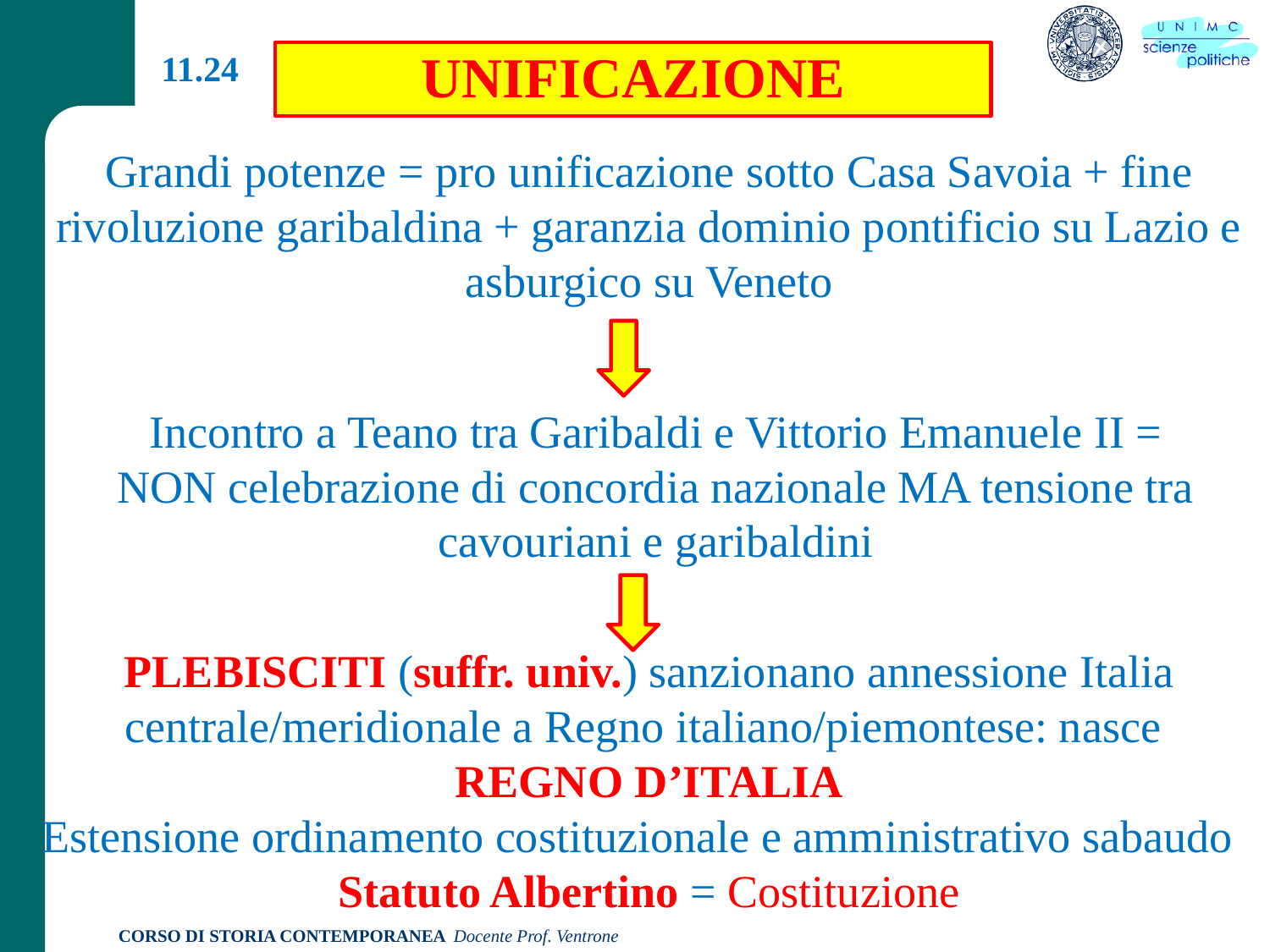

11.24
UNIFICAZIONE
Grandi potenze = pro unificazione sotto Casa Savoia + fine rivoluzione garibaldina + garanzia dominio pontificio su Lazio e asburgico su Veneto

Incontro a Teano tra Garibaldi e Vittorio Emanuele II =
NON celebrazione di concordia nazionale MA tensione tra cavouriani e garibaldini

PLEBISCITI (suffr. univ.) sanzionano annessione Italia centrale/meridionale a Regno italiano/piemontese: nasce
REGNO D’ITALIA
Estensione ordinamento costituzionale e amministrativo sabaudo
Statuto Albertino = Costituzione